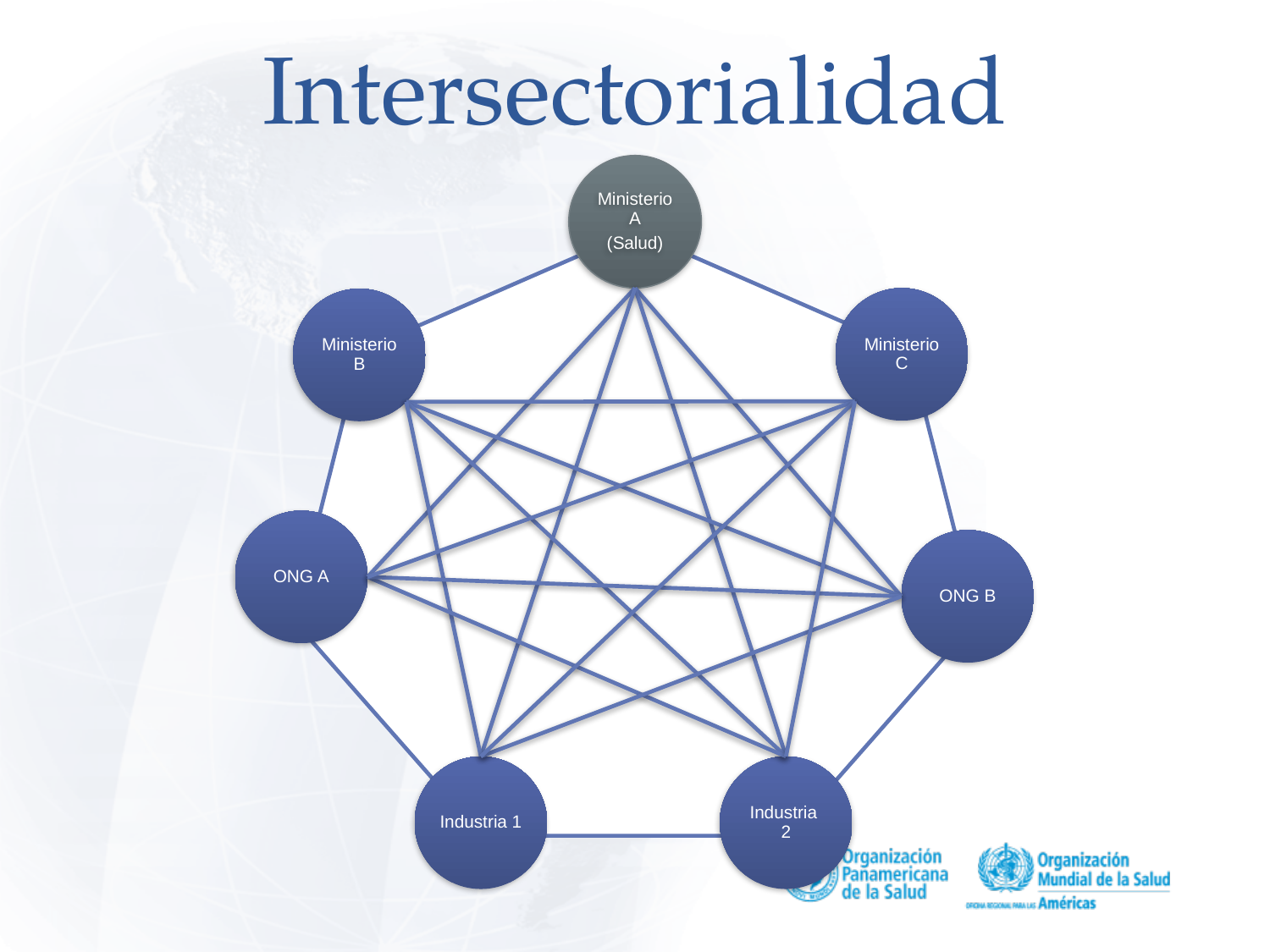

Intersectorialidad

Ministerio A
(Salud)

Ministerio C

Ministerio B

ONG A

ONG B

Industria 1

Industria  2